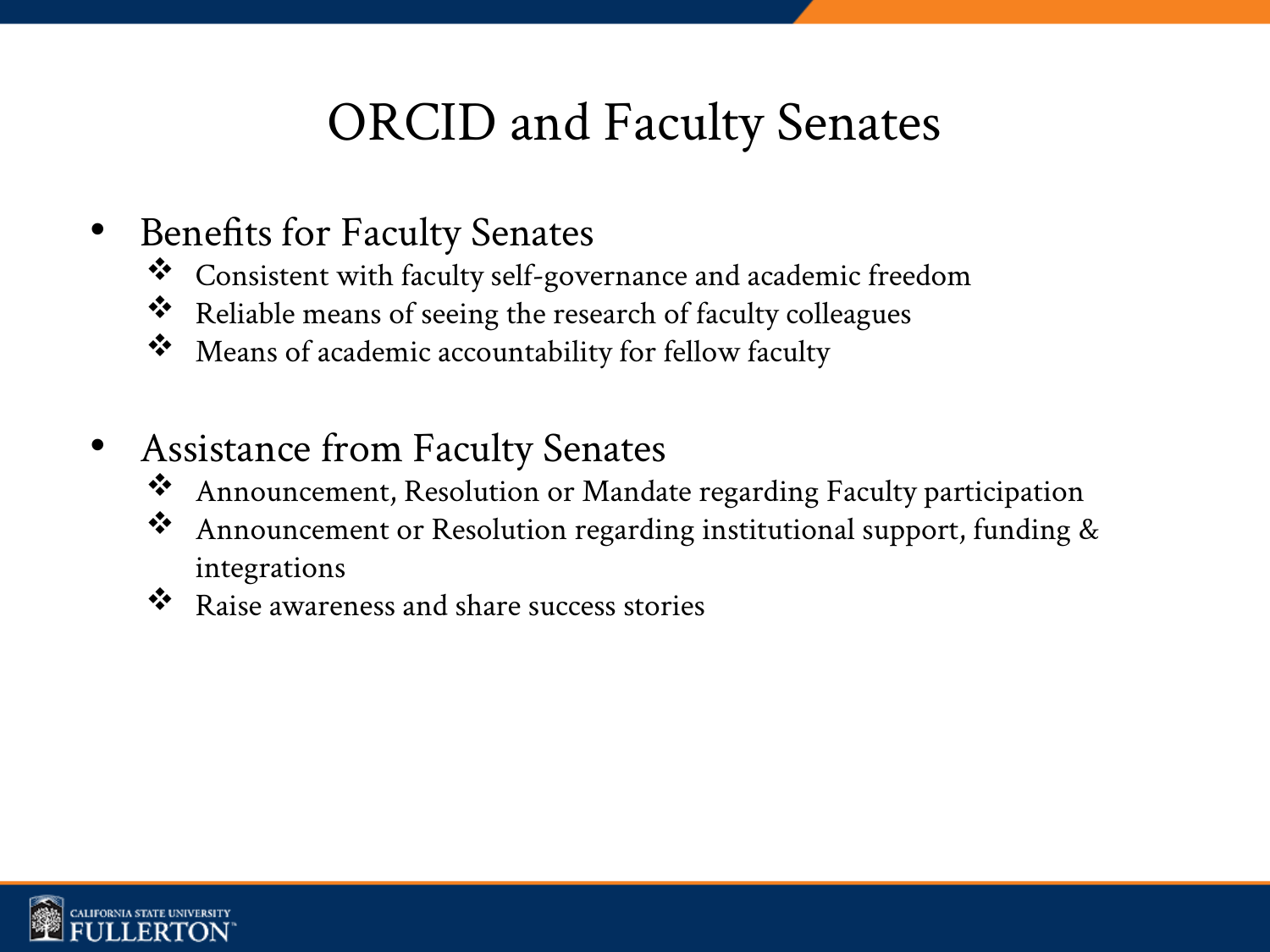

# ORCID and Faculty Senates
Benefits for Faculty Senates
Consistent with faculty self-governance and academic freedom
Reliable means of seeing the research of faculty colleagues
Means of academic accountability for fellow faculty

Assistance from Faculty Senates
Announcement, Resolution or Mandate regarding Faculty participation
Announcement or Resolution regarding institutional support, funding & integrations
Raise awareness and share success stories